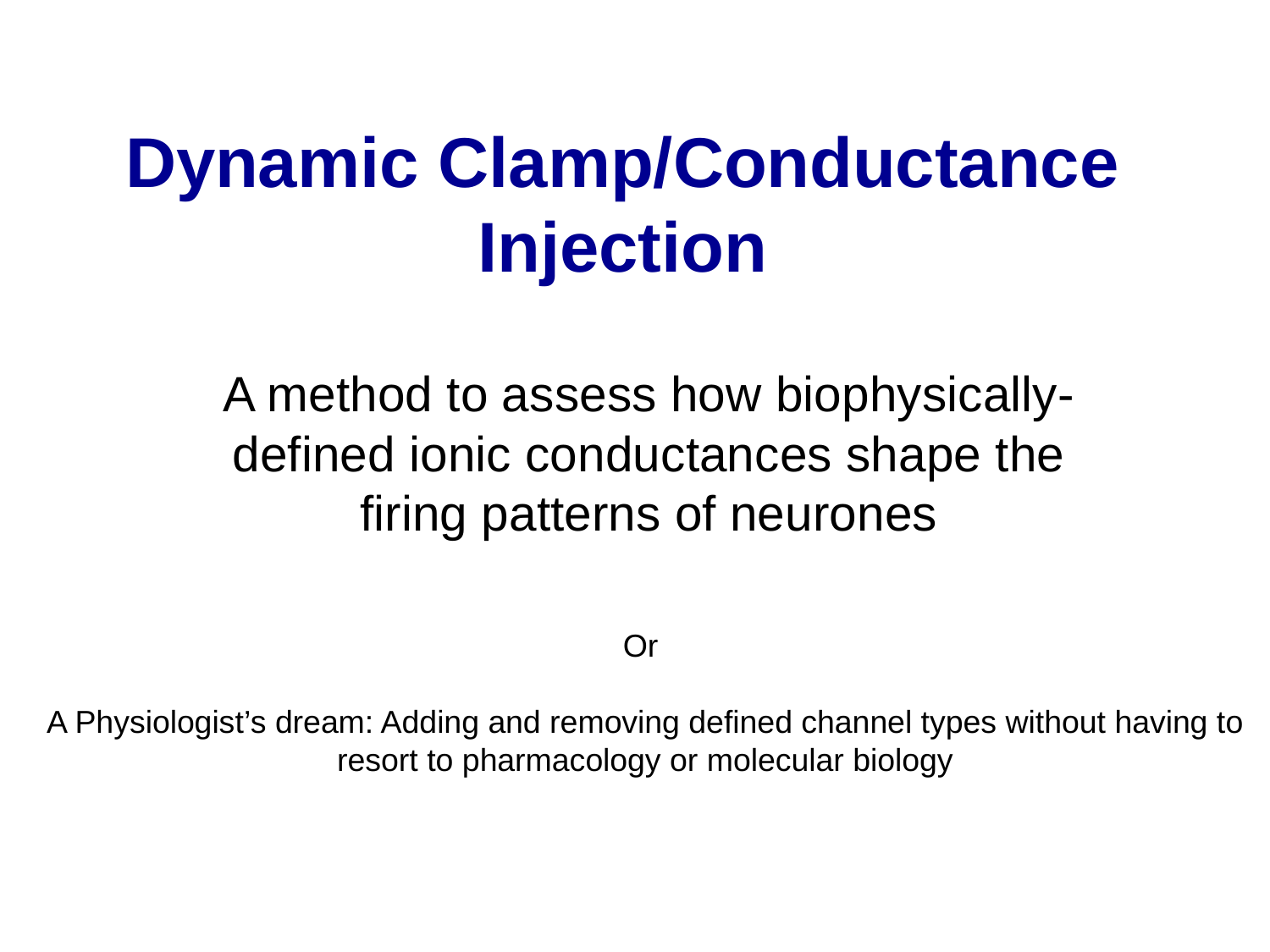

# Dynamic Clamp/Conductance Injection
A method to assess how biophysically-defined ionic conductances shape the firing patterns of neurones
Or

A Physiologist’s dream: Adding and removing defined channel types without having to resort to pharmacology or molecular biology